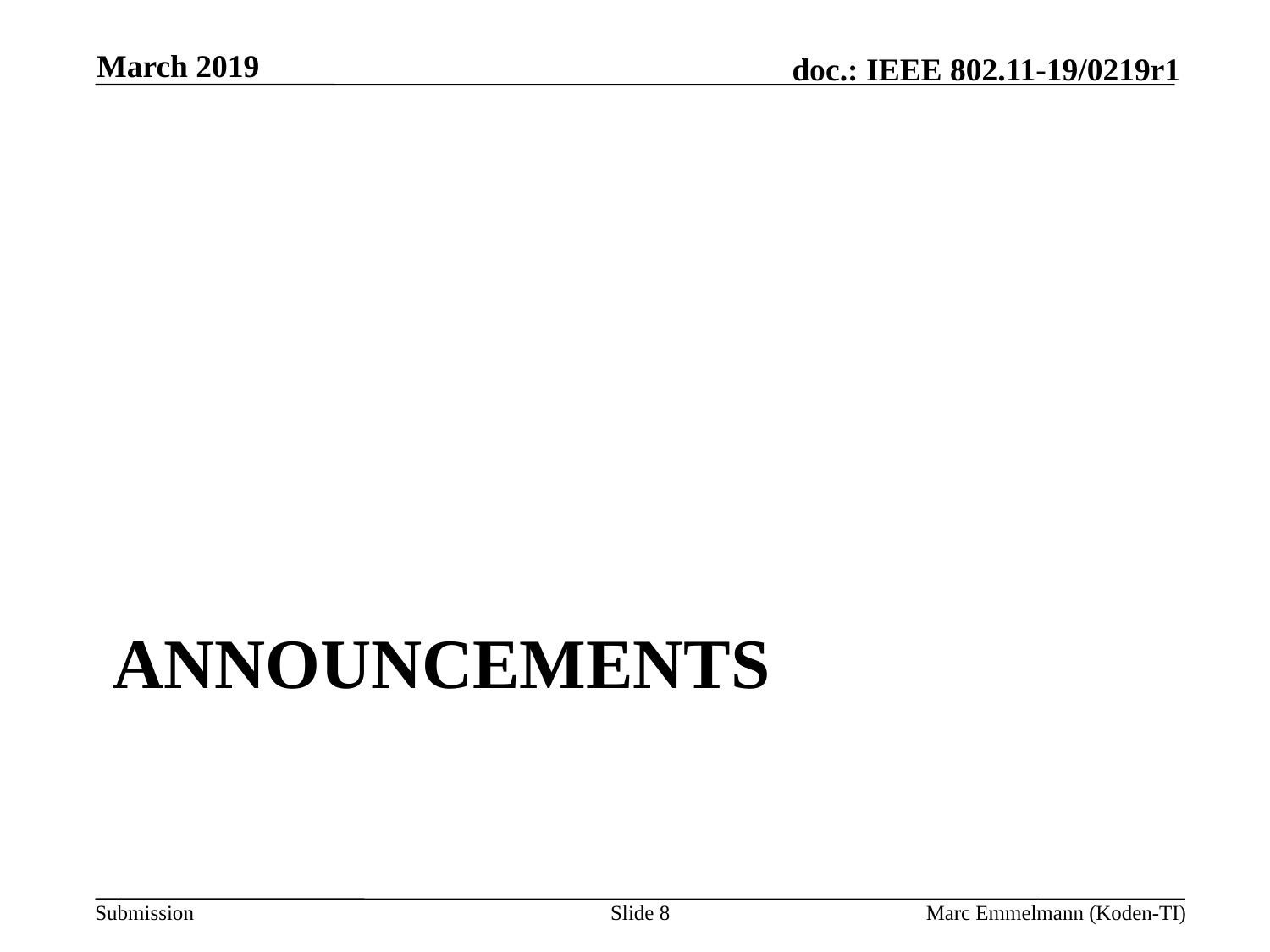

March 2019

# Announcements
Slide 8
Marc Emmelmann (Koden-TI)